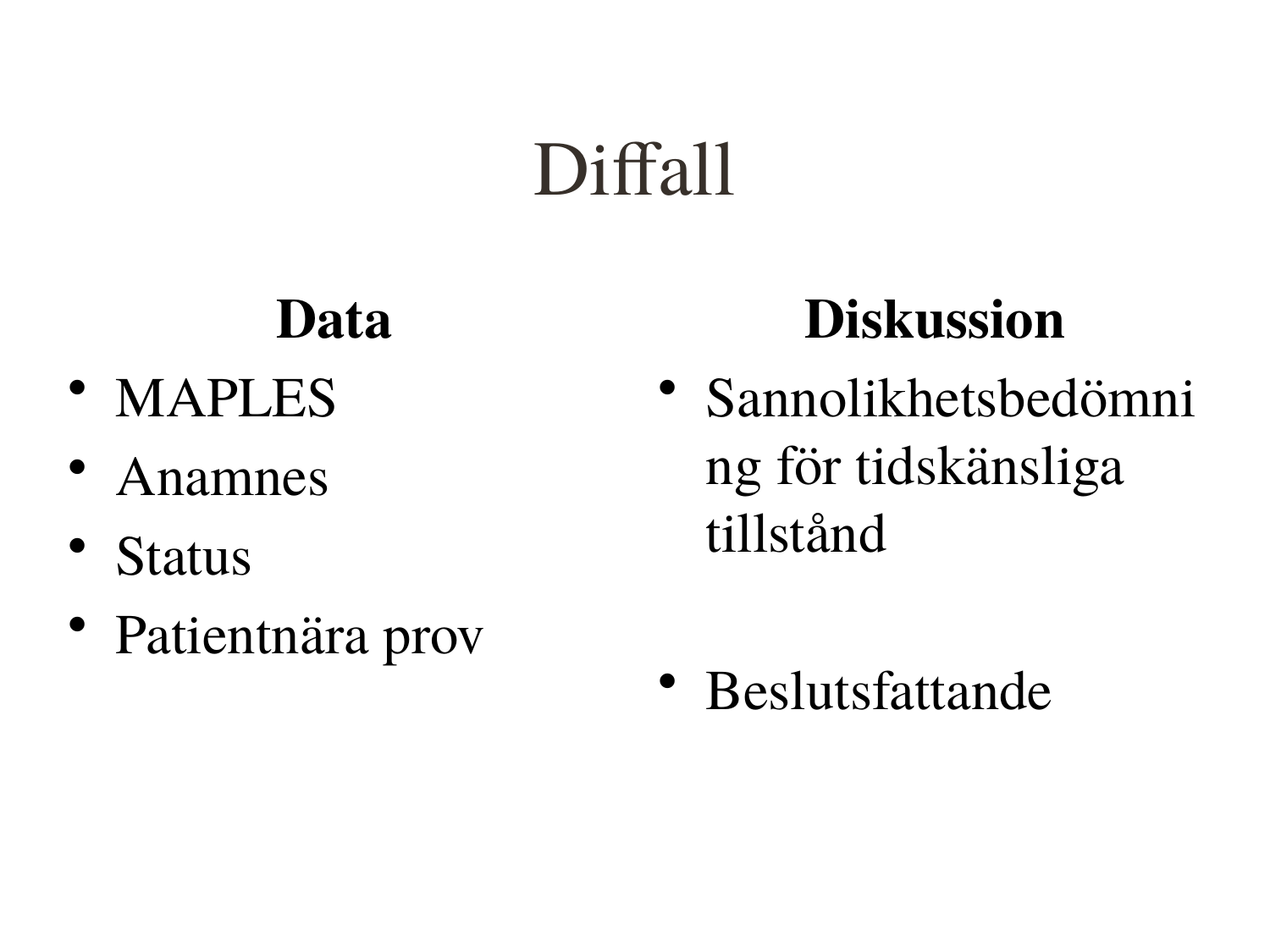

# Diffall
Data
MAPLES
Anamnes
Status
Patientnära prov
Diskussion
Sannolikhetsbedömning för tidskänsliga tillstånd

Beslutsfattande